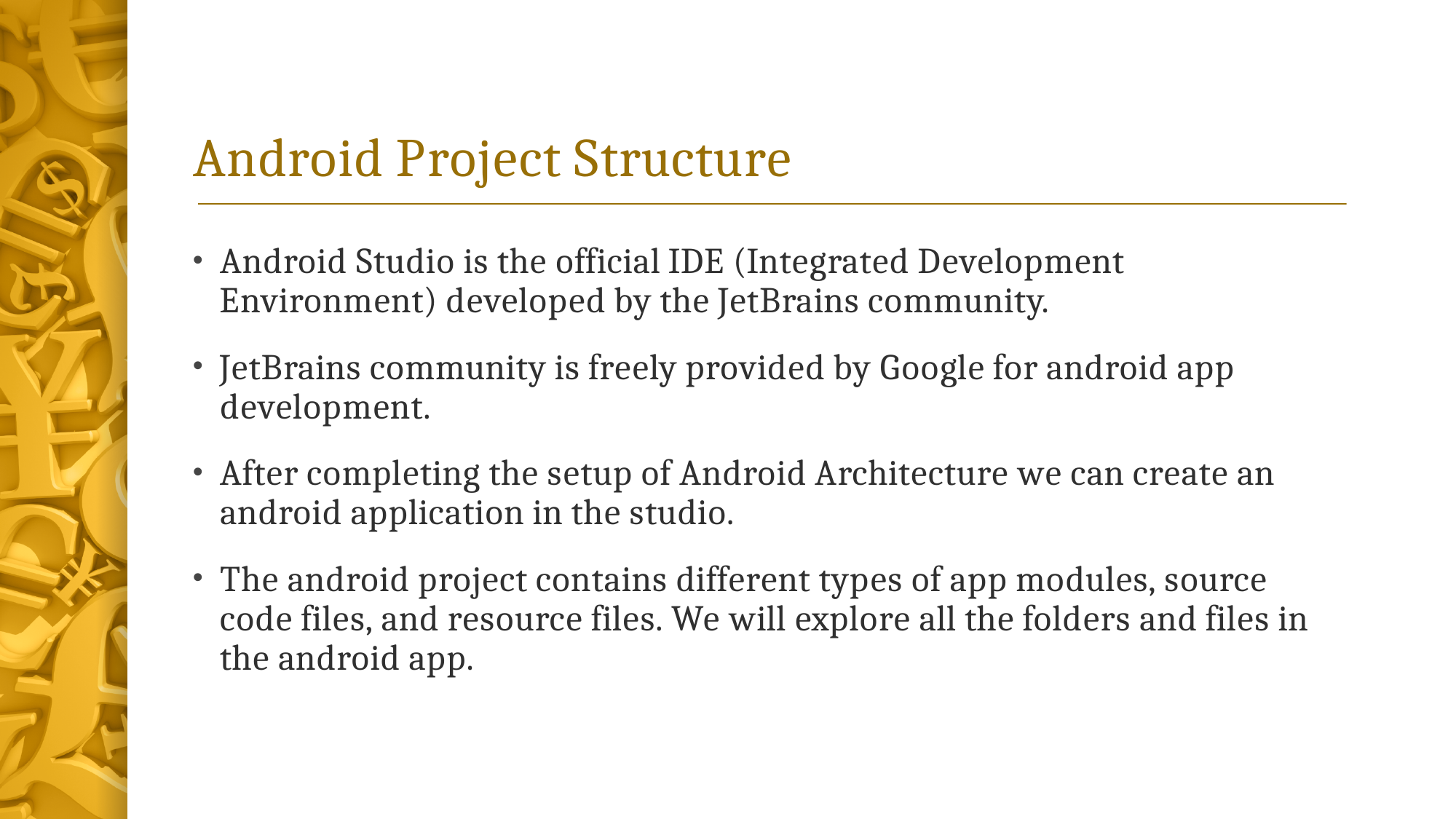

# Android Project Structure
Android Studio is the official IDE (Integrated Development Environment) developed by the JetBrains community.
JetBrains community is freely provided by Google for android app development.
After completing the setup of Android Architecture we can create an android application in the studio.
The android project contains different types of app modules, source code files, and resource files. We will explore all the folders and files in the android app.